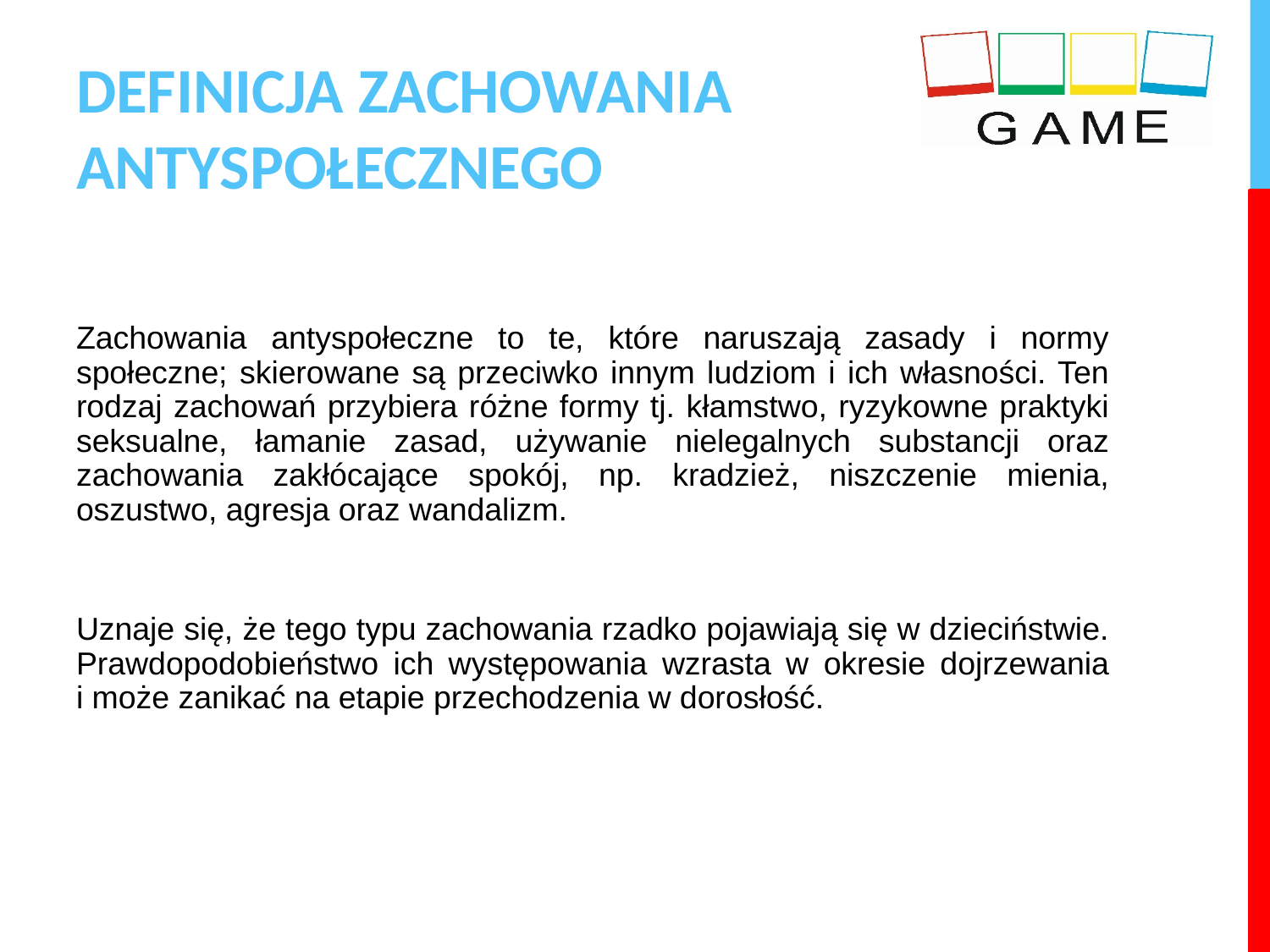

# DEFINICJA ZACHOWANIA ANTYSPOŁECZNEGO

Zachowania antyspołeczne to te, które naruszają zasady i normy społeczne; skierowane są przeciwko innym ludziom i ich własności. Ten rodzaj zachowań przybiera różne formy tj. kłamstwo, ryzykowne praktyki seksualne, łamanie zasad, używanie nielegalnych substancji oraz zachowania zakłócające spokój, np. kradzież, niszczenie mienia, oszustwo, agresja oraz wandalizm.

Uznaje się, że tego typu zachowania rzadko pojawiają się w dzieciństwie. Prawdopodobieństwo ich występowania wzrasta w okresie dojrzewania i może zanikać na etapie przechodzenia w dorosłość.